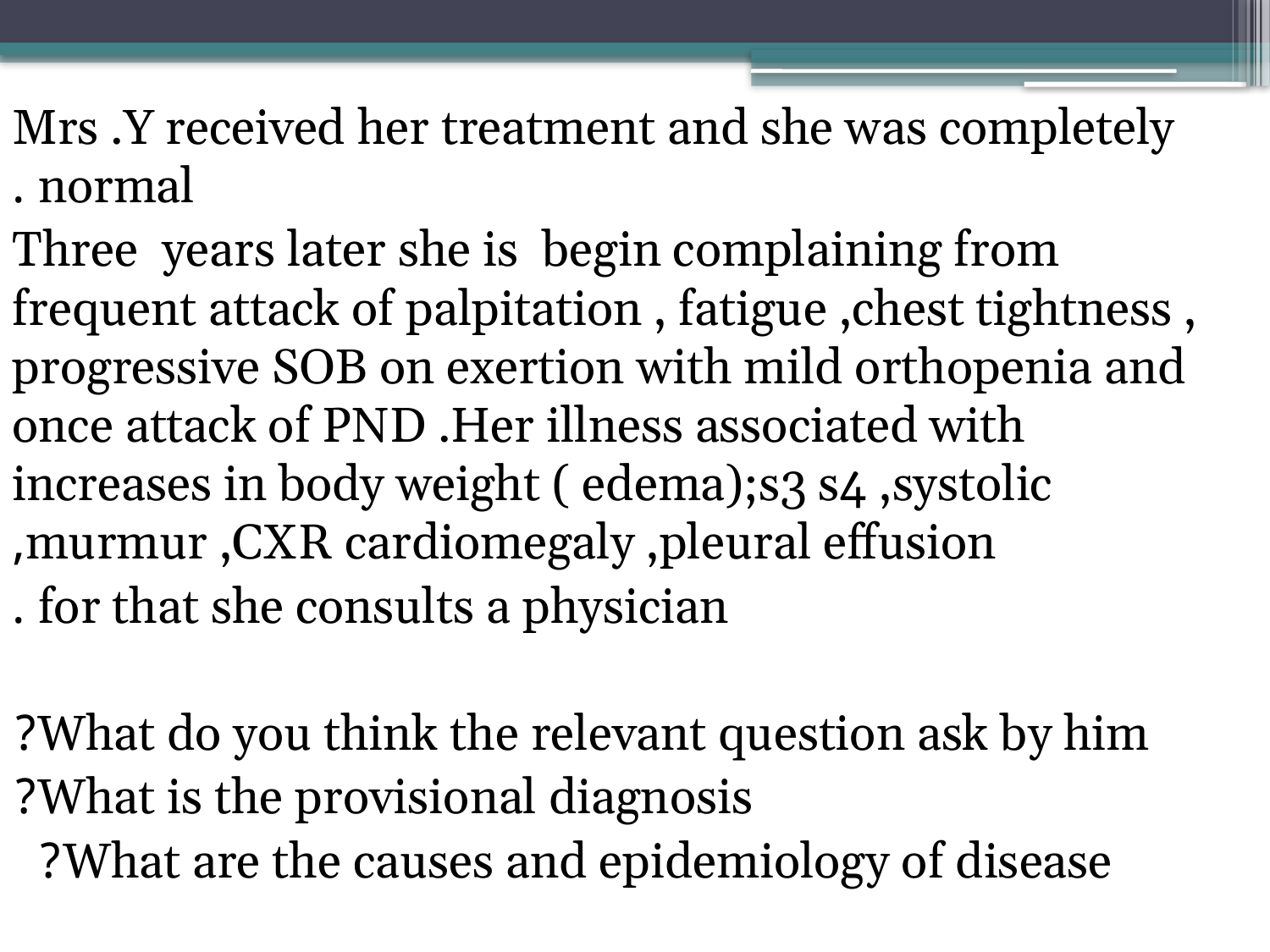

#
Mrs .Y received her treatment and she was completely normal .
Three  years later she is  begin complaining from frequent attack of palpitation , fatigue ,chest tightness , progressive SOB on exertion with mild orthopenia and once attack of PND .Her illness associated with increases in body weight ( edema);s3 s4 ,systolic murmur ,CXR cardiomegaly ,pleural effusion,
 for that she consults a physician .

What do you think the relevant question ask by him?
What is the provisional diagnosis?
What are the causes and epidemiology of disease?